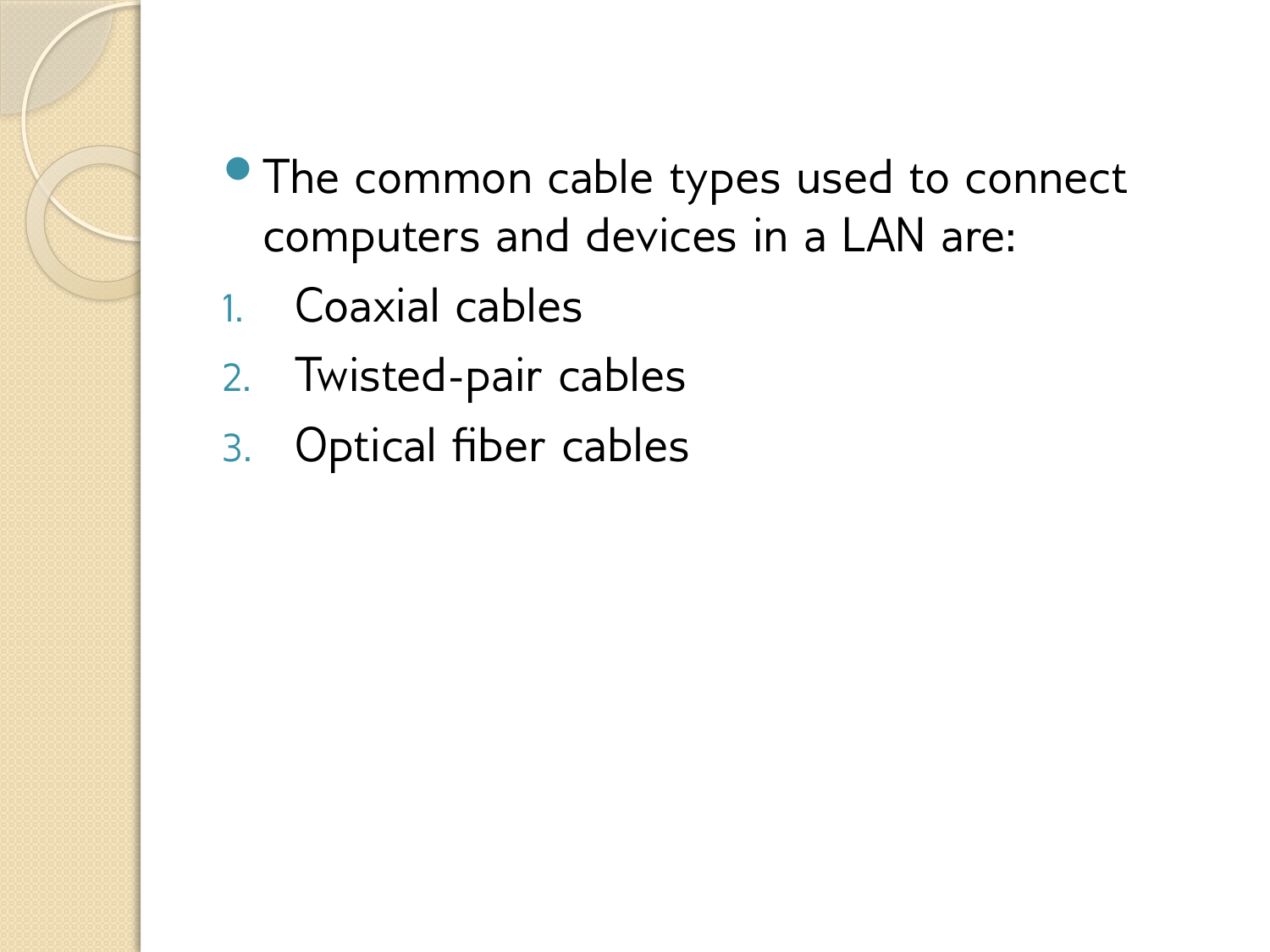

The common cable types used to connect computers and devices in a LAN are:
Coaxial cables
Twisted-pair cables
Optical fiber cables